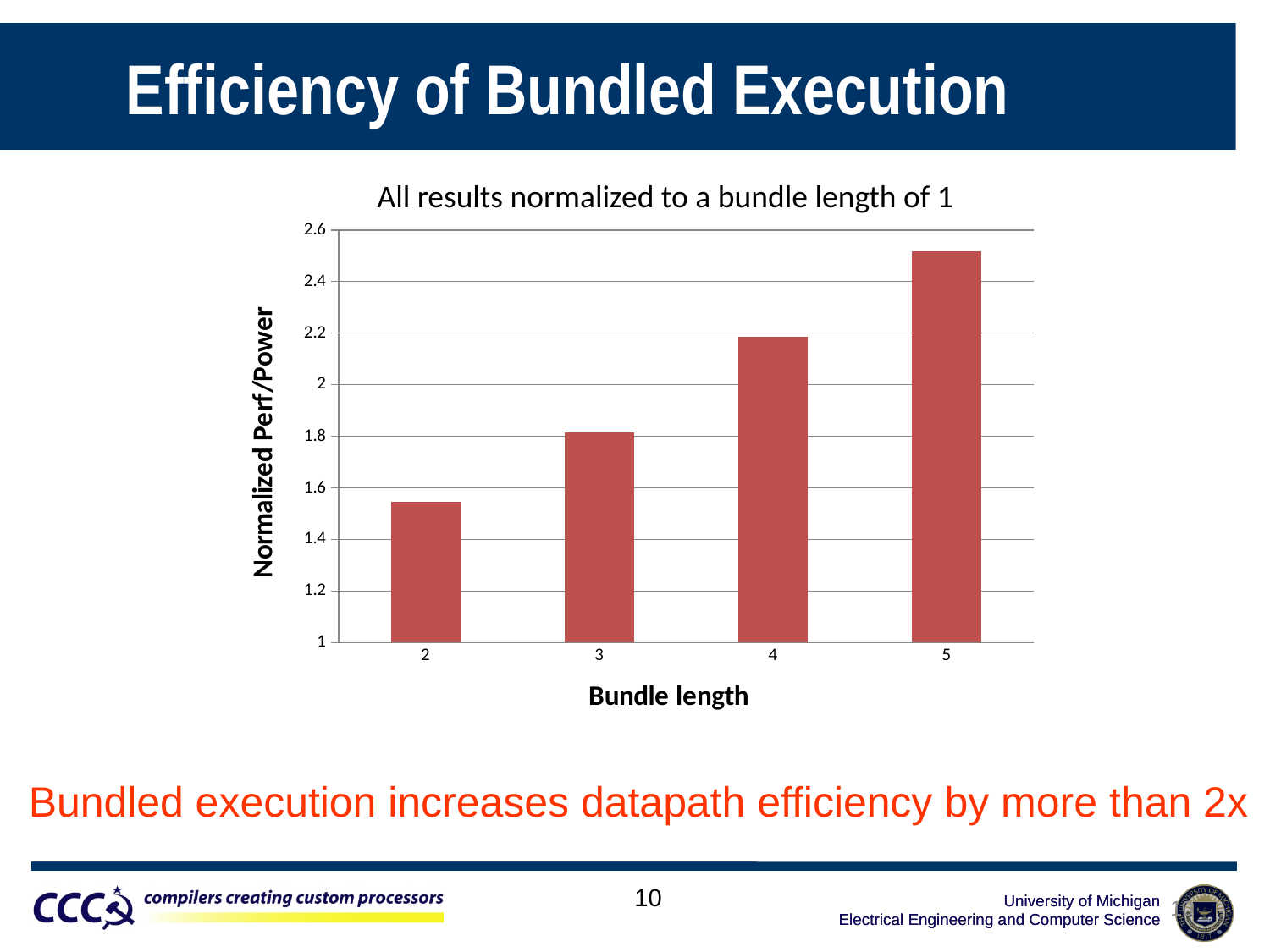

Efficiency of Bundled Execution
All results normalized to a bundle length of 1

### Chart

| Category | Perf/Power |
|---|---|
| 2 | 1.5451838469001975 |
| 3 | 1.815506940163291 |
| 4 | 2.1865643530497207 |
| 5 | 2.5166436542097803 |
Bundled execution increases datapath efficiency by more than 2x
10
10